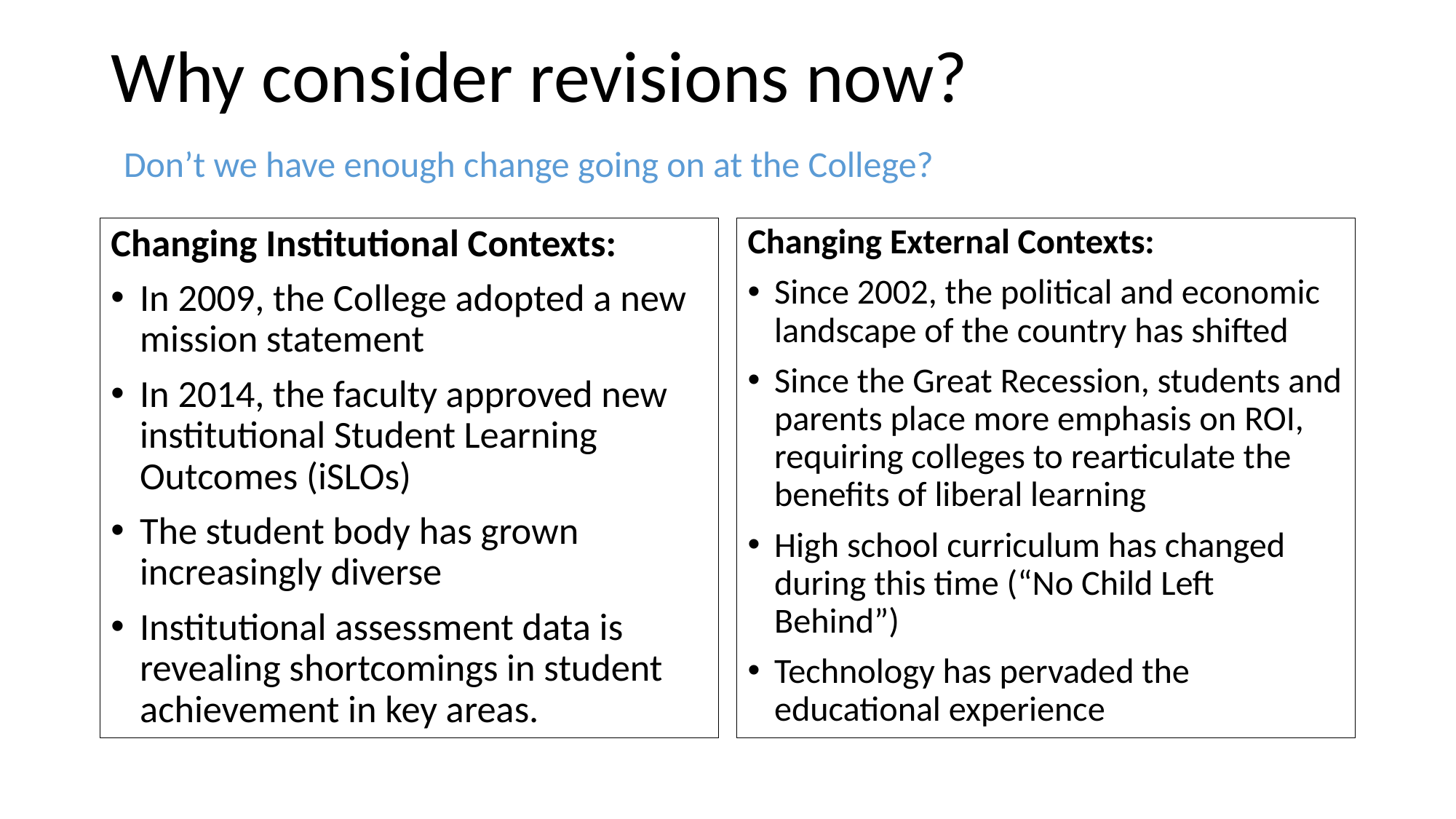

# Why consider revisions now?
Don’t we have enough change going on at the College?
Changing Institutional Contexts:
In 2009, the College adopted a new mission statement
In 2014, the faculty approved new institutional Student Learning Outcomes (iSLOs)
The student body has grown increasingly diverse
Institutional assessment data is revealing shortcomings in student achievement in key areas.

Changing External Contexts:
Since 2002, the political and economic landscape of the country has shifted
Since the Great Recession, students and parents place more emphasis on ROI, requiring colleges to rearticulate the benefits of liberal learning
High school curriculum has changed during this time (“No Child Left Behind”)
Technology has pervaded the educational experience